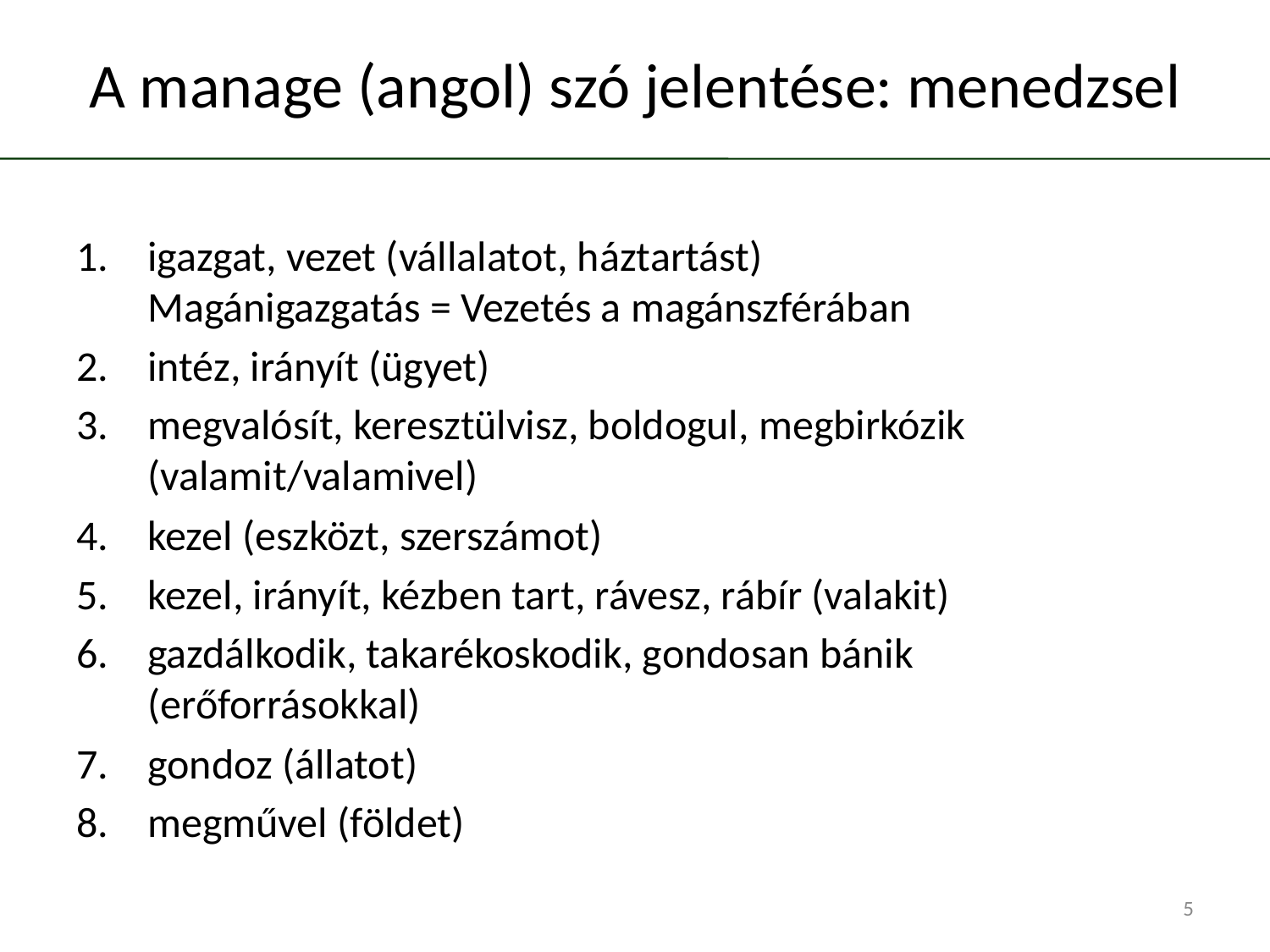

# A manage (angol) szó jelentése: menedzsel
igazgat, vezet (vállalatot, háztartást)
Magánigazgatás = Vezetés a magánszférában
intéz, irányít (ügyet)
megvalósít, keresztülvisz, boldogul, megbirkózik (valamit/valamivel)
kezel (eszközt, szerszámot)
kezel, irányít, kézben tart, rávesz, rábír (valakit)
gazdálkodik, takarékoskodik, gondosan bánik (erőforrásokkal)
gondoz (állatot)
megművel (földet)
5